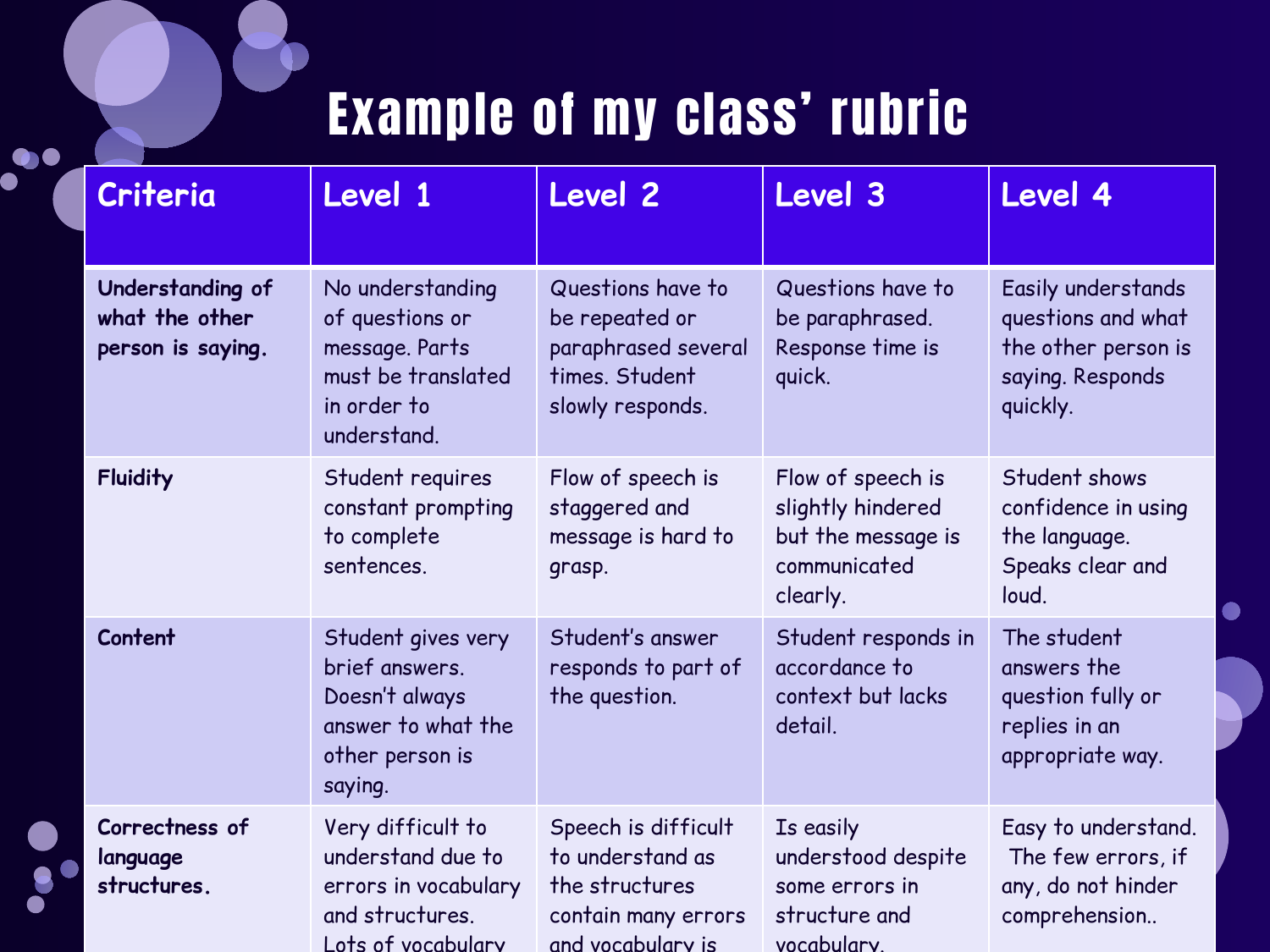

# Example of my class’ rubric
| Criteria | Level 1 | Level 2 | Level 3 | Level 4 |
| --- | --- | --- | --- | --- |
| Understanding of what the other person is saying. | No understanding of questions or message. Parts must be translated in order to understand. | Questions have to be repeated or paraphrased several times. Student slowly responds. | Questions have to be paraphrased. Response time is quick. | Easily understands questions and what the other person is saying. Responds quickly. |
| Fluidity | Student requires constant prompting to complete sentences. | Flow of speech is staggered and message is hard to grasp. | Flow of speech is slightly hindered but the message is communicated clearly. | Student shows confidence in using the language. Speaks clear and loud. |
| Content | Student gives very brief answers. Doesn’t always answer to what the other person is saying. | Student’s answer responds to part of the question. | Student responds in accordance to context but lacks detail. | The student answers the question fully or replies in an appropriate way. |
| Correctness of language structures. | Very difficult to understand due to errors in vocabulary and structures. Lots of vocabulary missing. | Speech is difficult to understand as the structures contain many errors and vocabulary is missing. | Is easily understood despite some errors in structure and vocabulary. | Easy to understand. The few errors, if any, do not hinder comprehension.. |